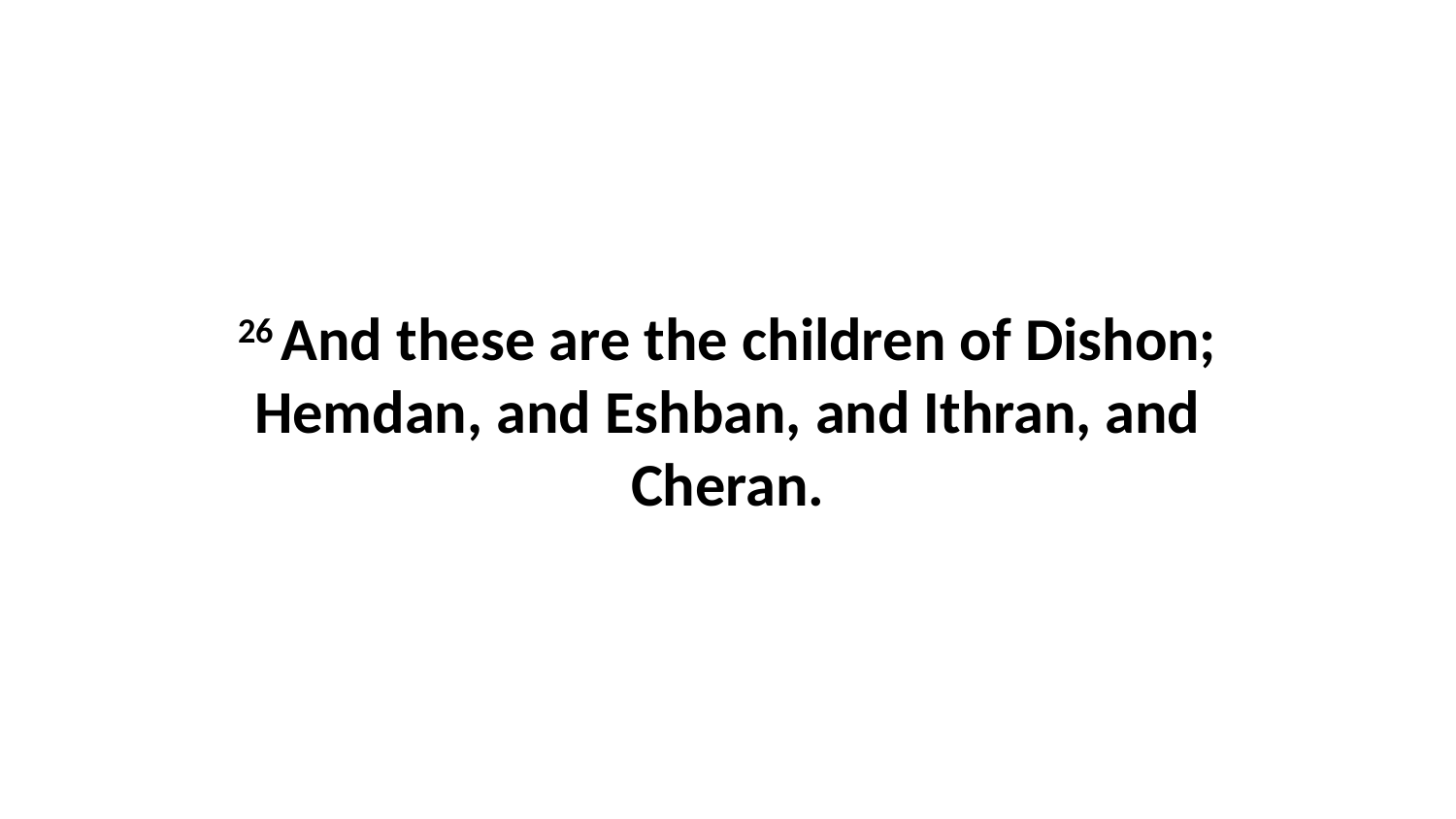

26 And these are the children of Dishon; Hemdan, and Eshban, and Ithran, and Cheran.